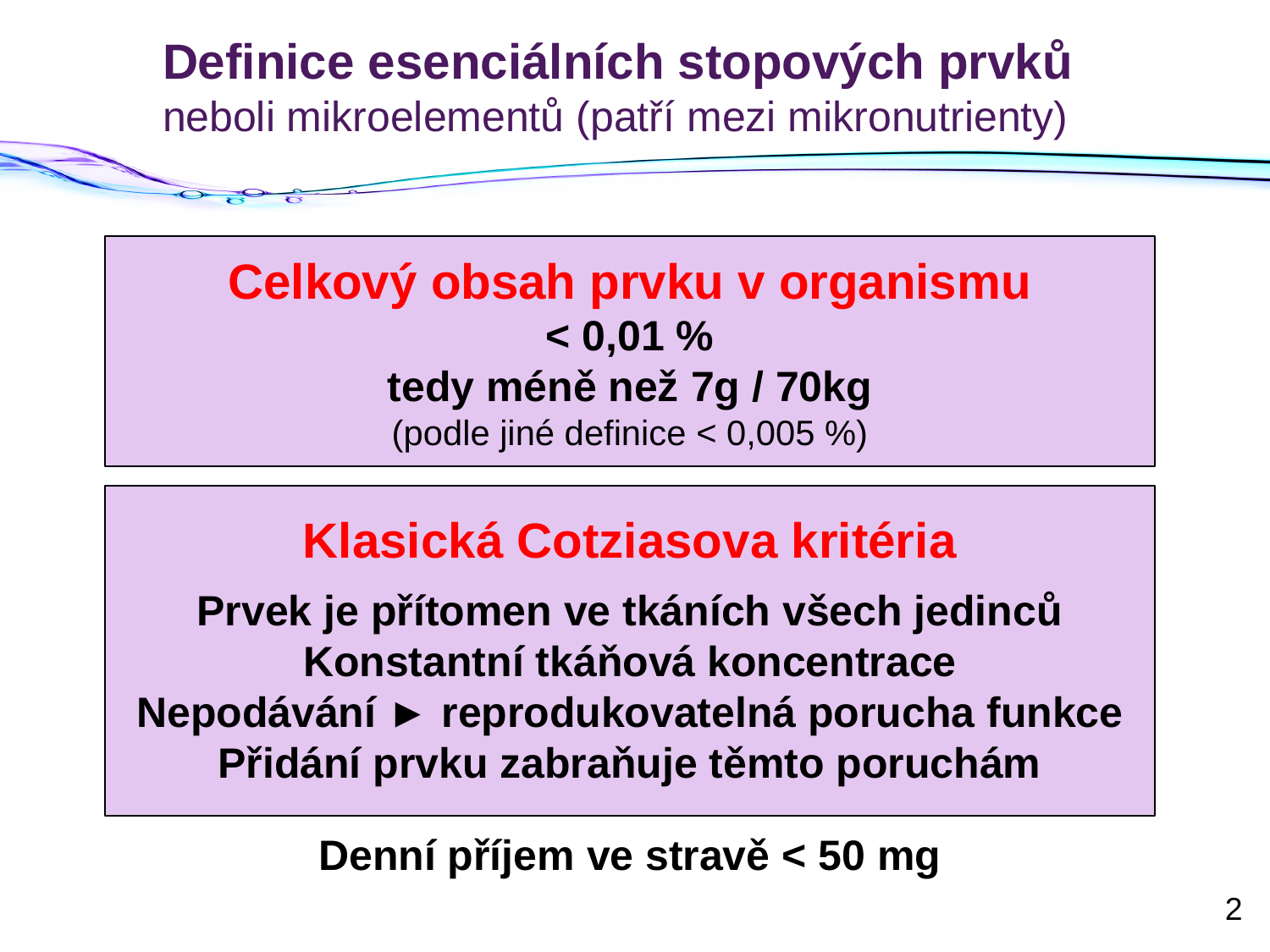

# Definice esenciálních stopových prvků neboli mikroelementů (patří mezi mikronutrienty)
Celkový obsah prvku v organismu
< 0,01 %
tedy méně než 7g / 70kg
(podle jiné definice < 0,005 %)
Klasická Cotziasova kritéria

Prvek je přítomen ve tkáních všech jedinců
Konstantní tkáňová koncentrace
Nepodávání ► reprodukovatelná porucha funkce Přidání prvku zabraňuje těmto poruchám
Denní příjem ve stravě < 50 mg
2